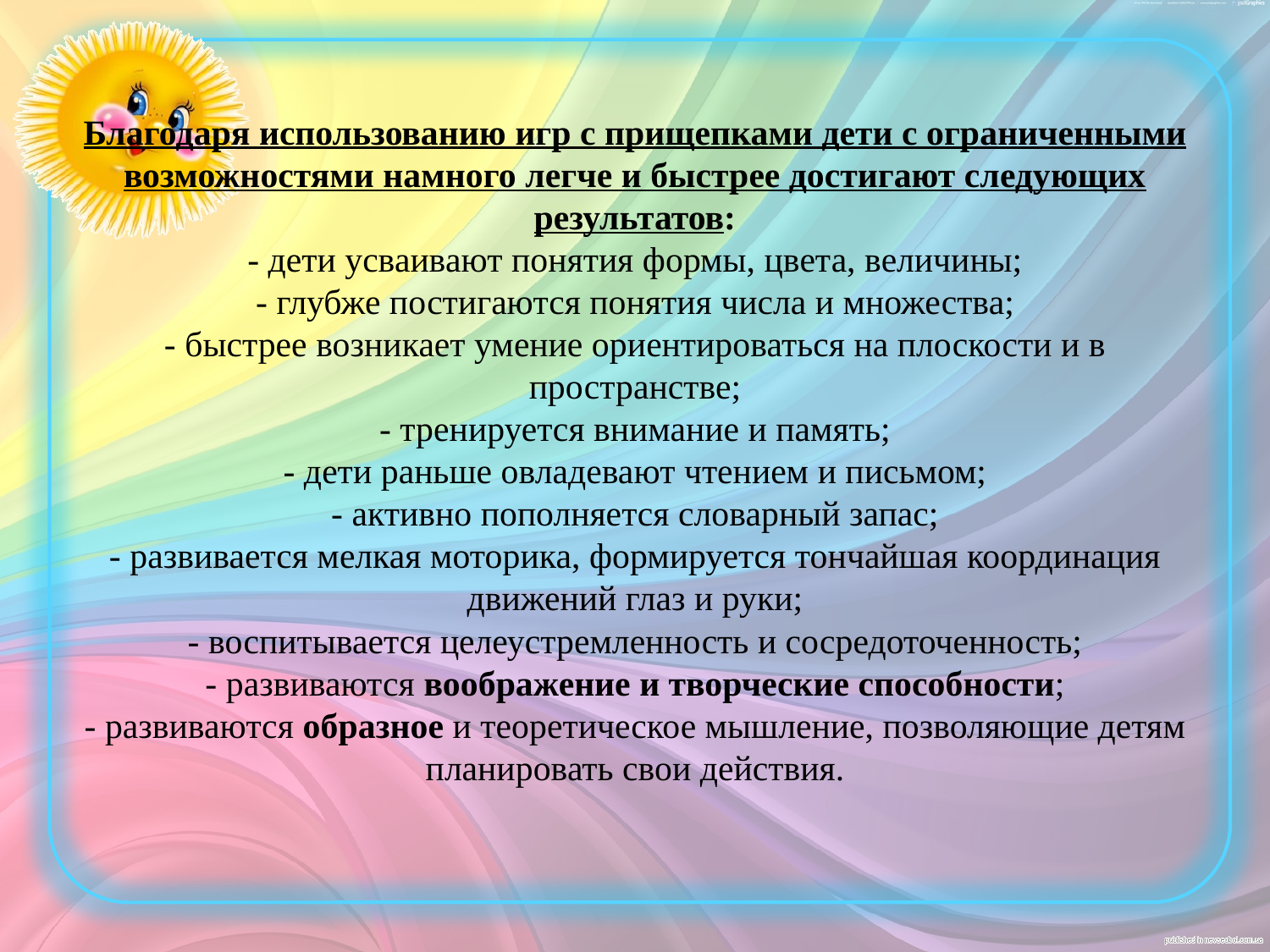

# Благодаря использованию игр с прищепками дети с ограниченными возможностями намного легче и быстрее достигают следующих результатов: - дети усваивают понятия формы, цвета, величины; - глубже постигаются понятия числа и множества; - быстрее возникает умение ориентироваться на плоскости и в пространстве; - тренируется внимание и память; - дети раньше овладевают чтением и письмом; - активно пополняется словарный запас; - развивается мелкая моторика, формируется тончайшая координация движений глаз и руки; - воспитывается целеустремленность и сосредоточенность; - развиваются воображение и творческие способности; - развиваются образное и теоретическое мышление, позволяющие детям планировать свои действия.